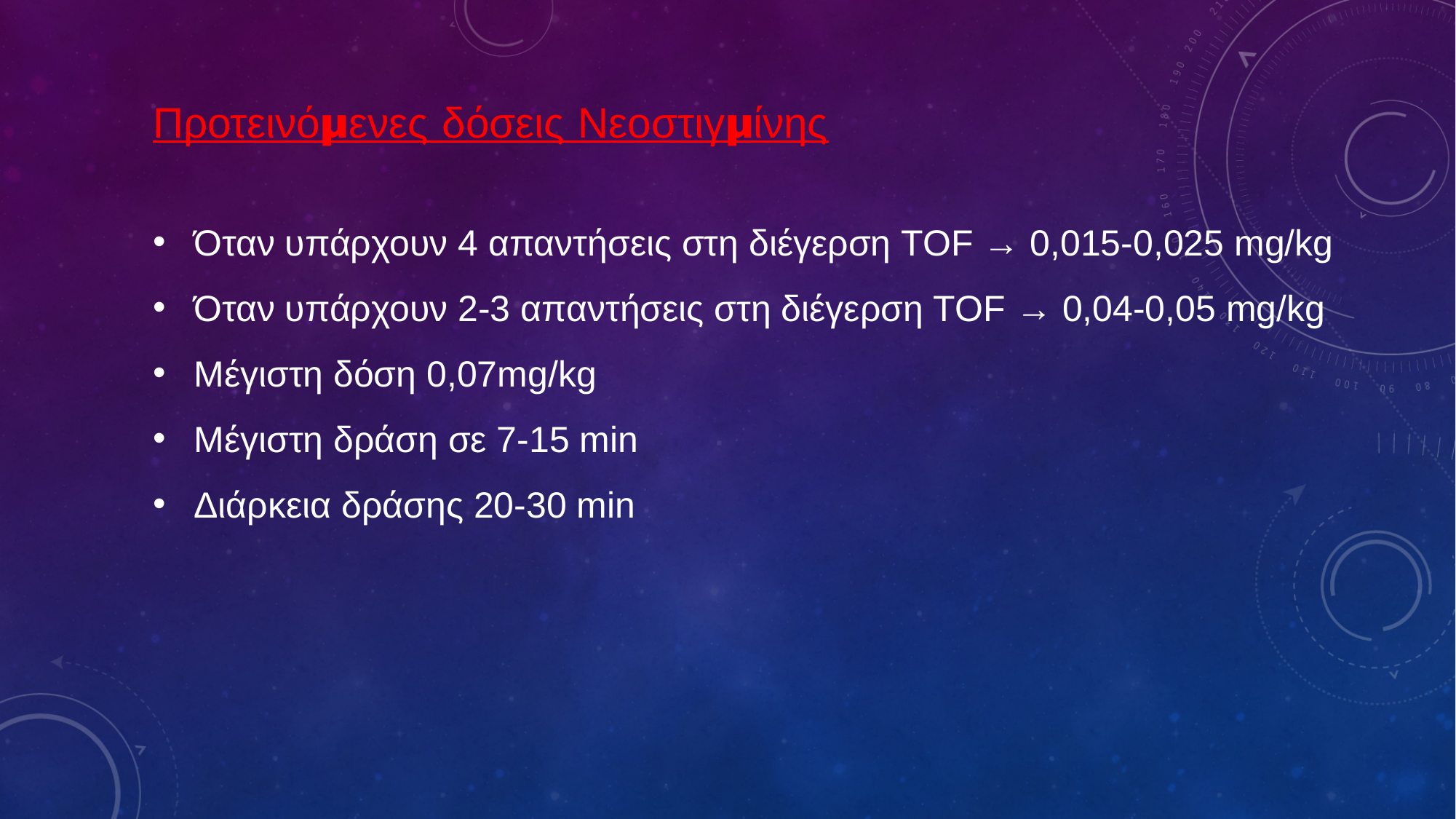

Προτεινόμενες δόσεις Νεοστιγμίνης

Όταν υπάρχουν 4 απαντήσεις στη διέγερση TOF → 0,015-0,025 mg/kg
Όταν υπάρχουν 2-3 απαντήσεις στη διέγερση TOF → 0,04-0,05 mg/kg
Μέγιστη δόση 0,07mg/kg
Μέγιστη δράση σε 7-15 min
Διάρκεια δράσης 20-30 min